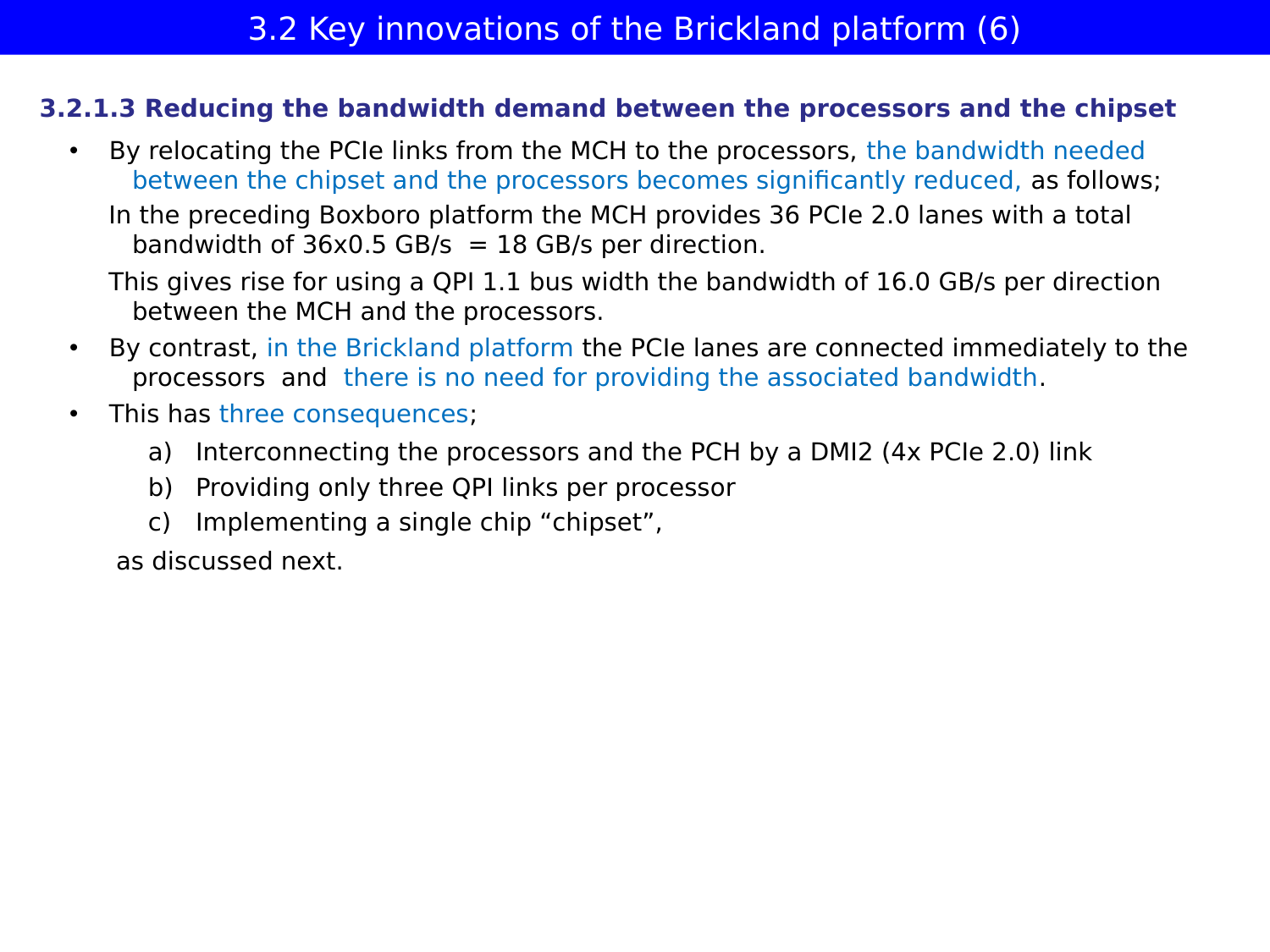

# 3.2 Key innovations of the Brickland platform (6)
3.2.1.3 Reducing the bandwidth demand between the processors and the chipset
By relocating the PCIe links from the MCH to the processors, the bandwidth needed
        between the chipset and the processors becomes significantly reduced, as follows;
     In the preceding Boxboro platform the MCH provides 36 PCIe 2.0 lanes with a total
        bandwidth of 36x0.5 GB/s  = 18 GB/s per direction.
     This gives rise for using a QPI 1.1 bus width the bandwidth of 16.0 GB/s per direction
        between the MCH and the processors.
By contrast, in the Brickland platform the PCIe lanes are connected immediately to the
        processors  and  there is no need for providing the associated bandwidth.
This has three consequences;
Interconnecting the processors and the PCH by a DMI2 (4x PCIe 2.0) link
Providing only three QPI links per processor
Implementing a single chip “chipset”,
as discussed next.